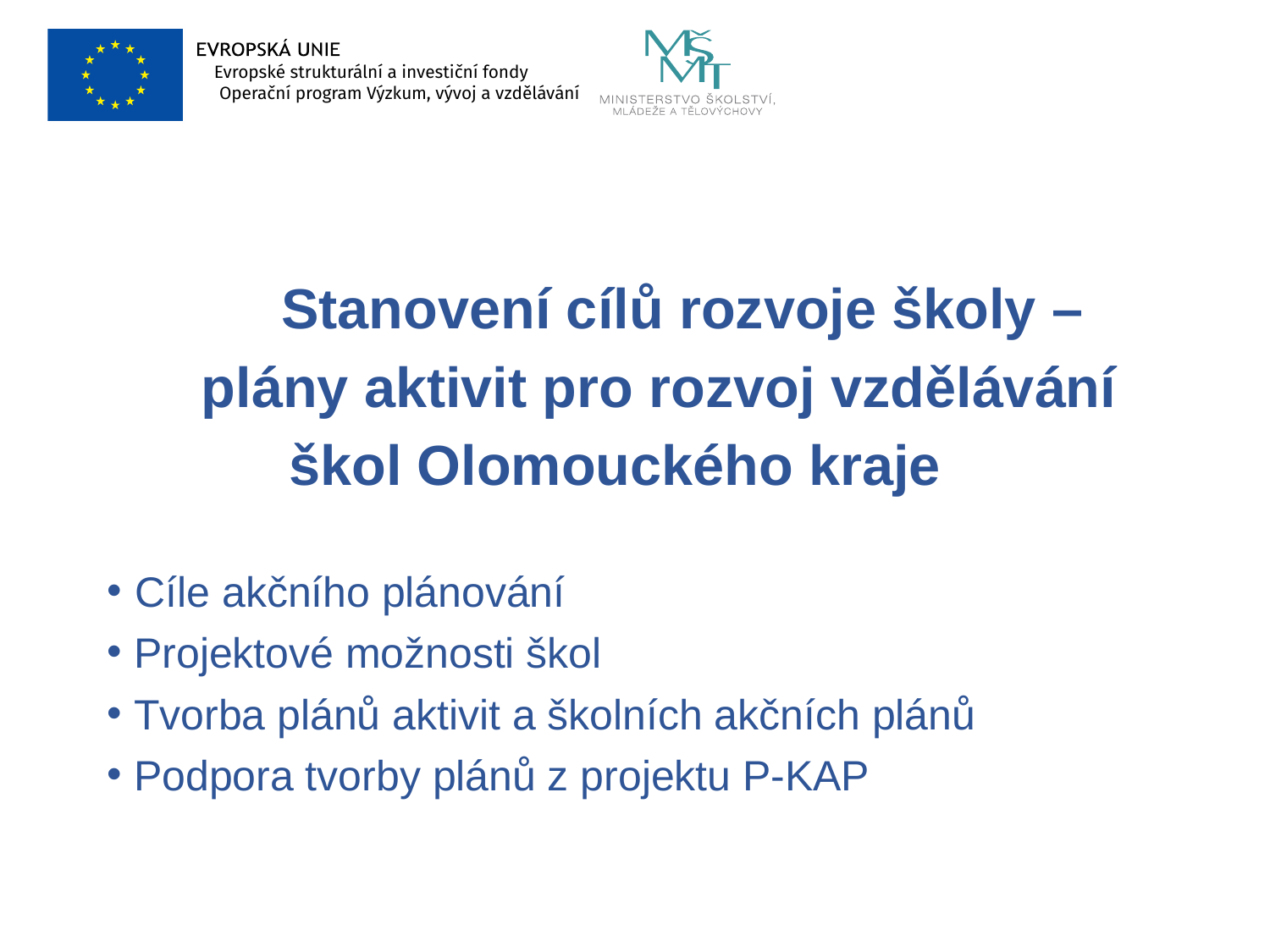

Stanovení cílů rozvoje školy –
      plány aktivit pro rozvoj vzdělávání
škol Olomouckého kraje

 Cíle akčního plánování
 Projektové možnosti škol
 Tvorba plánů aktivit a školních akčních plánů
 Podpora tvorby plánů z projektu P-KAP